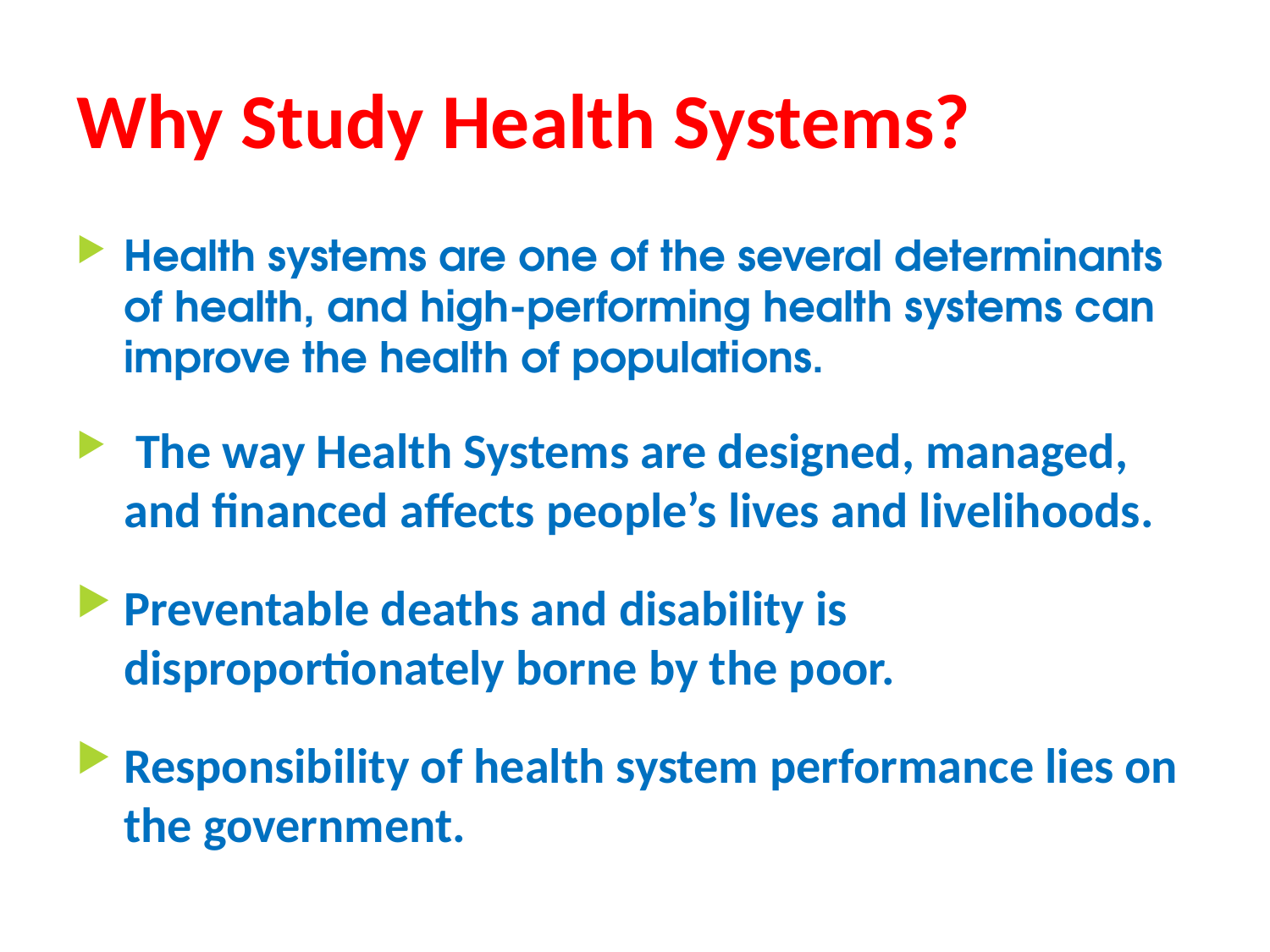

# Why Study Health Systems?
Health systems are one of the several determinants of health, and high-performing health systems can improve the health of populations.
 The way Health Systems are designed, managed, and financed affects people’s lives and livelihoods.
Preventable deaths and disability is disproportionately borne by the poor.
Responsibility of health system performance lies on the government.